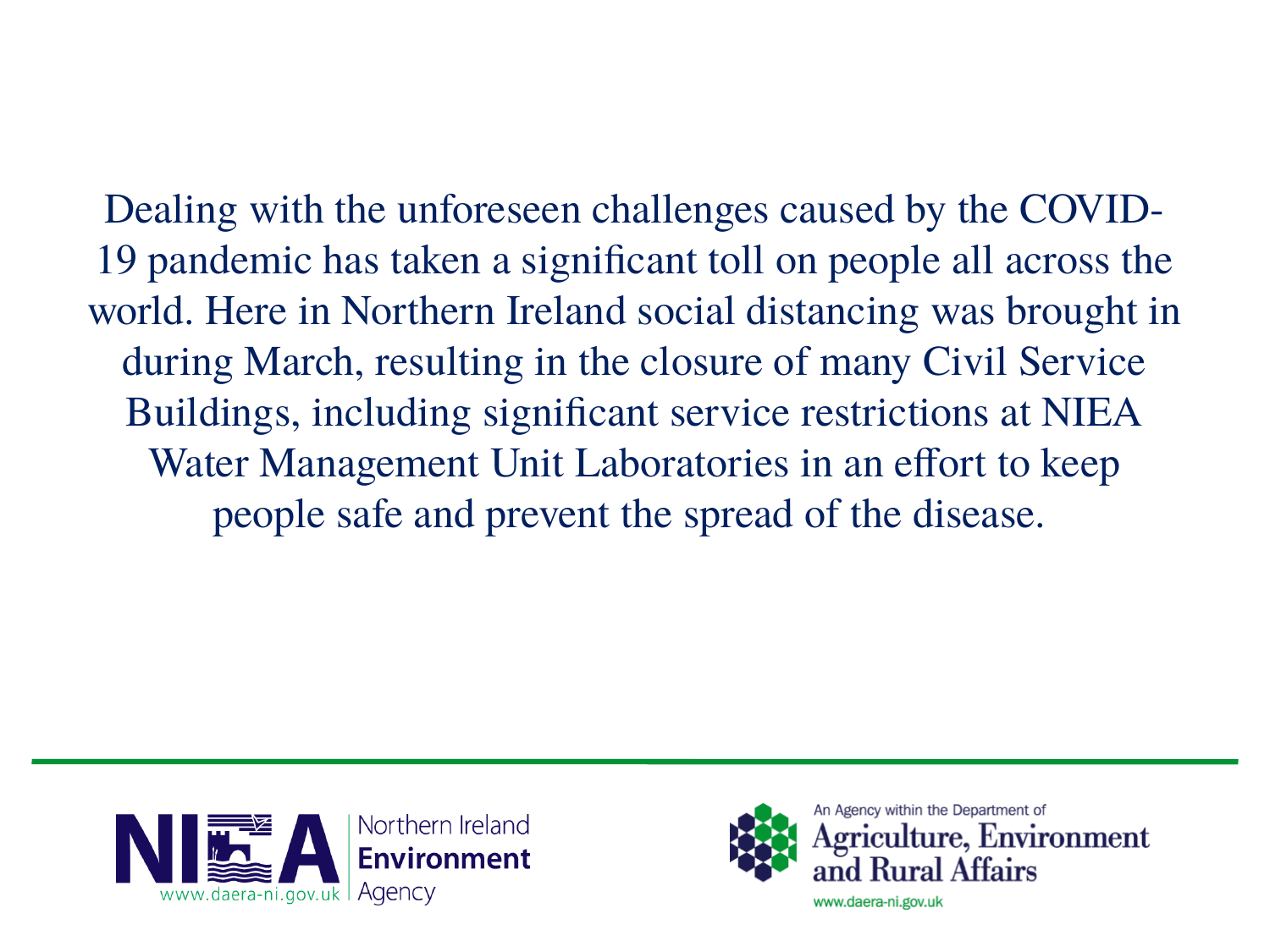

Dealing with the unforeseen challenges caused by the COVID-19 pandemic has taken a significant toll on people all across the world. Here in Northern Ireland social distancing was brought in during March, resulting in the closure of many Civil Service Buildings, including significant service restrictions at NIEA Water Management Unit Laboratories in an effort to keep people safe and prevent the spread of the disease.